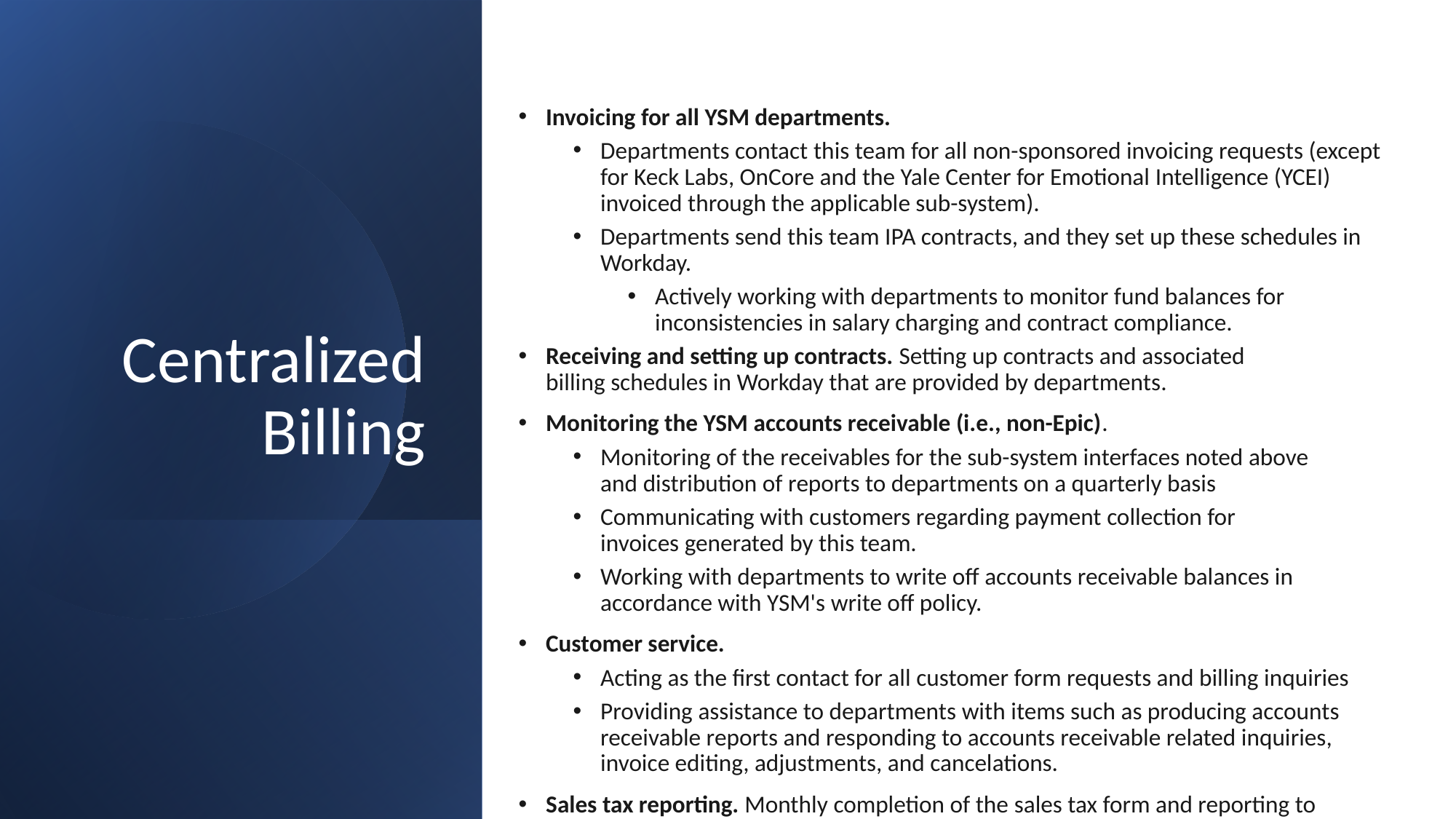

Invoicing for all YSM departments.
Departments contact this team for all non-sponsored invoicing requests (except for Keck Labs, OnCore and the Yale Center for Emotional Intelligence (YCEI) invoiced through the applicable sub-system).
Departments send this team IPA contracts, and they set up these schedules in Workday.
Actively working with departments to monitor fund balances for inconsistencies in salary charging and contract compliance.
Receiving and setting up contracts. Setting up contracts and associated billing schedules in Workday that are provided by departments.
Monitoring the YSM accounts receivable (i.e., non-Epic).
Monitoring of the receivables for the sub-system interfaces noted above and distribution of reports to departments on a quarterly basis
Communicating with customers regarding payment collection for invoices generated by this team.
Working with departments to write off accounts receivable balances in accordance with YSM's write off policy.
Customer service.
Acting as the first contact for all customer form requests and billing inquiries
Providing assistance to departments with items such as producing accounts receivable reports and responding to accounts receivable related inquiries, invoice editing, adjustments, and cancelations.
Sales tax reporting. Monthly completion of the sales tax form and reporting to university General Accounting.

# Centralized Billing